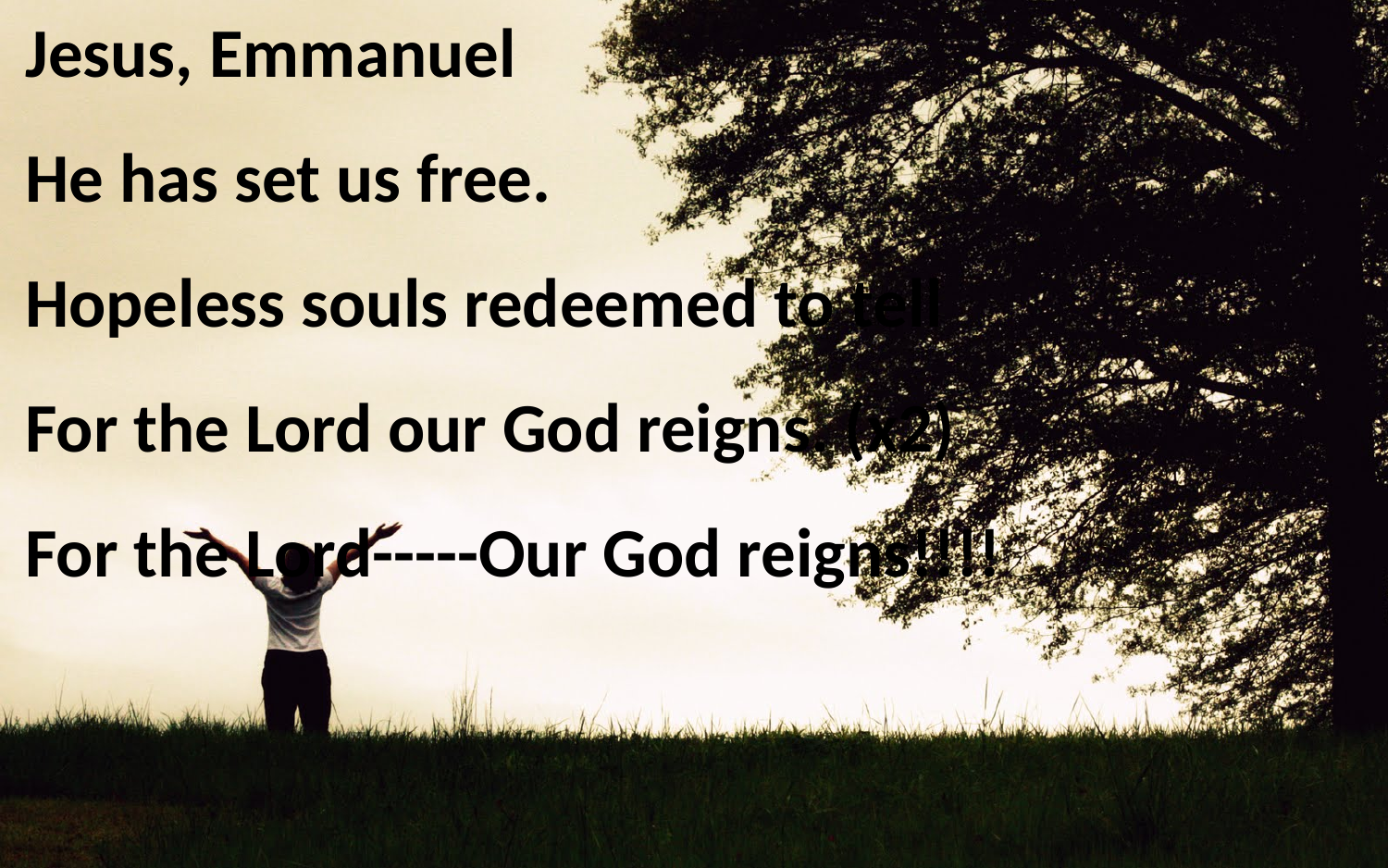

Jesus, Emmanuel
He has set us free.
Hopeless souls redeemed to tell
For the Lord our God reigns. (x2)
For the Lord-----Our God reigns!!!!